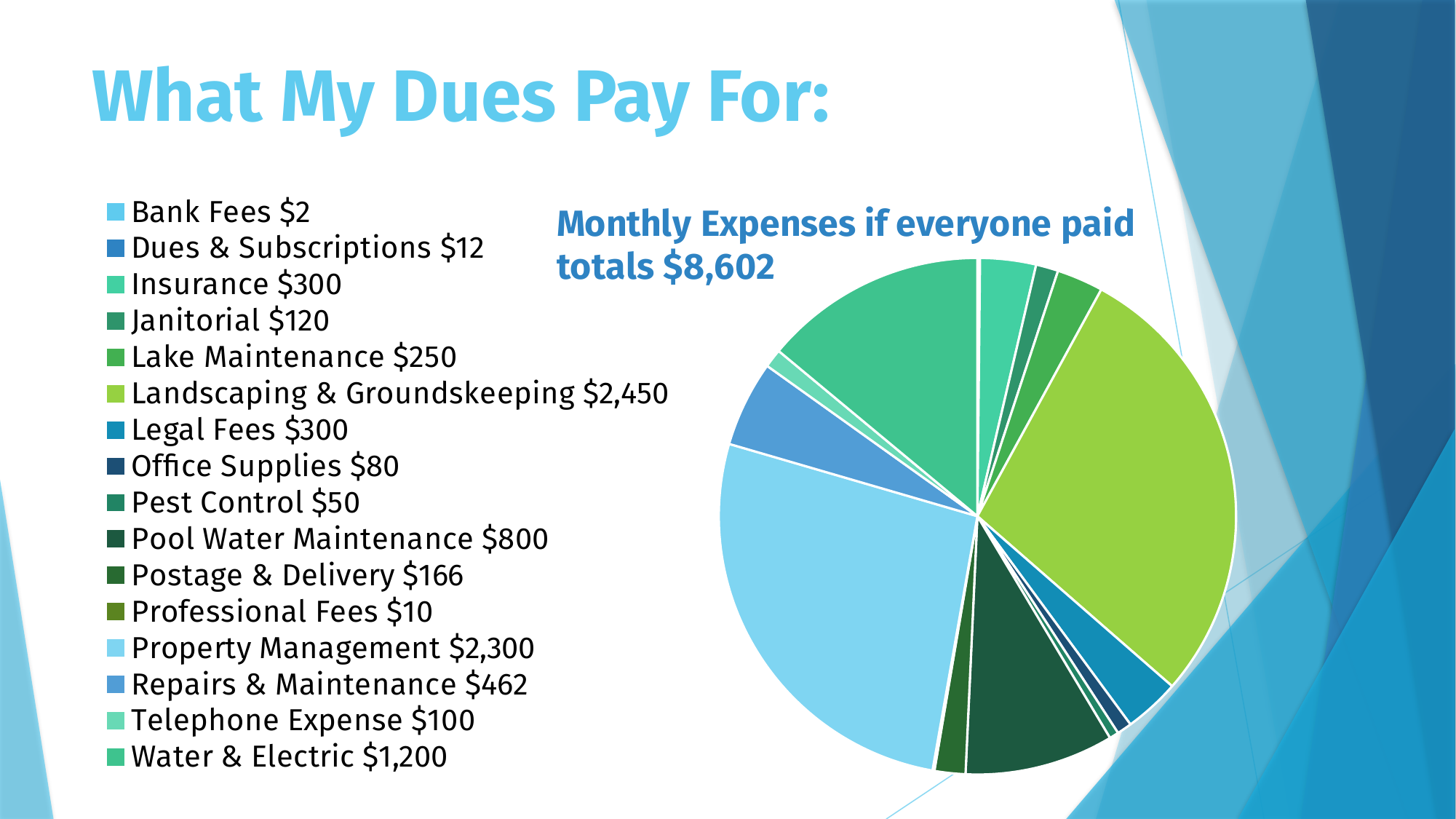

What My Dues Pay For:

### Chart

| Category | Column1 |
|---|---|
| Bank Fees $2 | 0.00025 |
| Dues & Subscriptions $12 | 0.00148 |
| Insurance $300 | 0.03689 |
| Janitorial $120 | 0.01476 |
| Lake Maintenance $250 | 0.03074 |
| Landscaping & Groundskeeping $2,450 | 0.30128 |
| Legal Fees $300 | 0.03689 |
| Office Supplies $80 | 0.00984 |
| Pest Control $50 | 0.00615 |
| Pool Water Maintenance $800 | 0.09838 |
| Postage & Delivery $166 | 0.02041 |
| Professional Fees $10 | 0.00123 |
| Property Management $2,300 | 0.28283 |
| Repairs & Maintenance $462 | 0.05681 |
| Telephone Expense $100 | 0.0123 |
| Water & Electric $1,200 | 0.14757 |